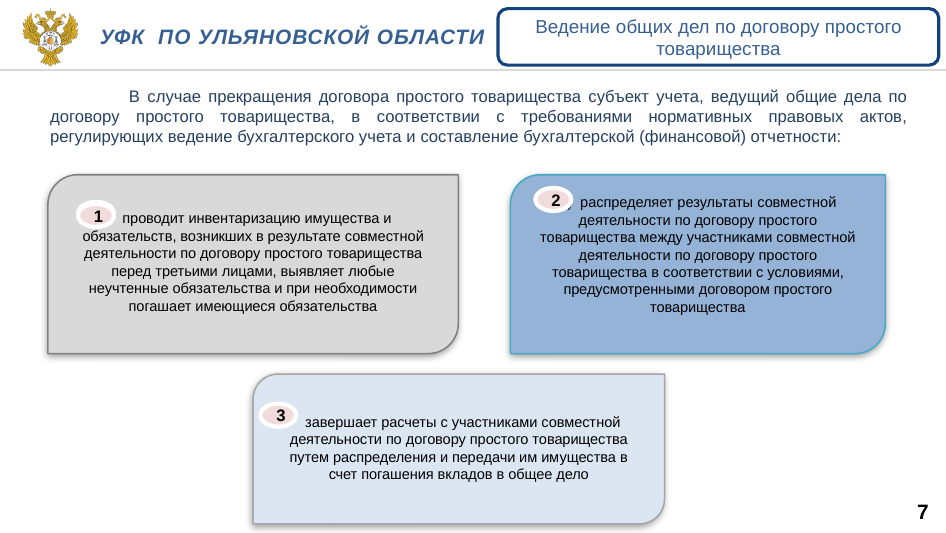

Ведение общих дел по договору простого товарищества
Уфк  по ульяновской области

           В случае прекращения договора простого товарищества субъект учета, ведущий общие дела по договору простого товарищества, в соответствии с требованиями нормативных правовых актов, регулирующих ведение бухгалтерского учета и составление бухгалтерской (финансовой) отчетности:

  проводит инвентаризацию имущества и обязательств, возникших в результате совместной деятельности по договору простого товарищества перед третьими лицами, выявляет любые неучтенные обязательства и при необходимости погашает имеющиеся обязательства

2)  распределяет результаты совместной деятельности по договору простого товарищества между участниками совместной деятельности по договору простого товарищества в соответствии с условиями, предусмотренными договором простого товарищества

2

1

1

  завершает расчеты с участниками совместной деятельности по договору простого товарищества путем распределения и передачи им имущества в счет погашения вкладов в общее дело

3

7